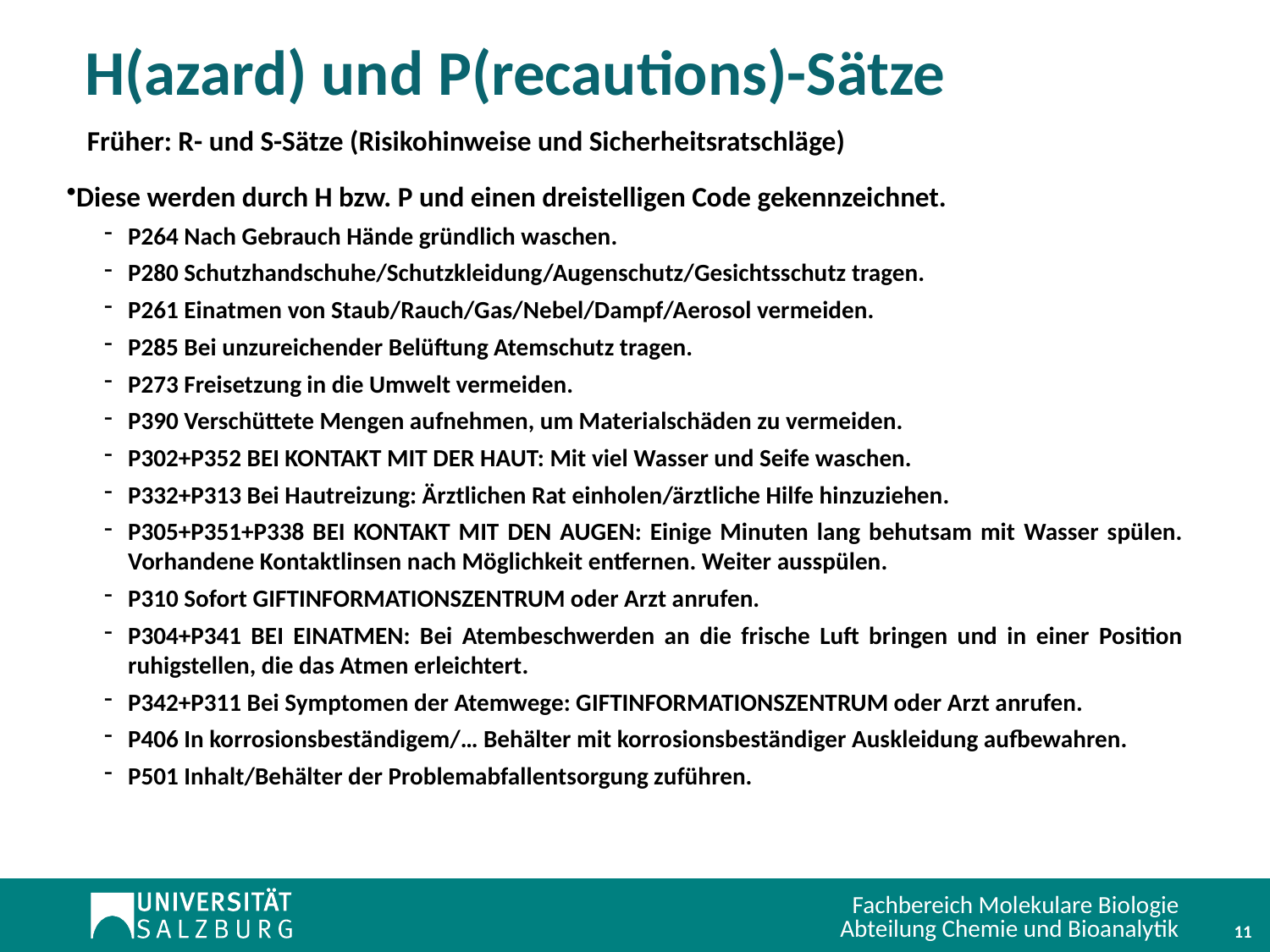

H(azard) und P(recautions)-Sätze
Früher: R- und S-Sätze (Risikohinweise und Sicherheitsratschläge)
Diese werden durch H bzw. P und einen dreistelligen Code gekennzeichnet.
P264 Nach Gebrauch Hände gründlich waschen.
P280 Schutzhandschuhe/Schutzkleidung/Augenschutz/Gesichtsschutz tragen.
P261 Einatmen von Staub/Rauch/Gas/Nebel/Dampf/Aerosol vermeiden.
P285 Bei unzureichender Belüftung Atemschutz tragen.
P273 Freisetzung in die Umwelt vermeiden.
P390 Verschüttete Mengen aufnehmen, um Materialschäden zu vermeiden.
P302+P352 BEI KONTAKT MIT DER HAUT: Mit viel Wasser und Seife waschen.
P332+P313 Bei Hautreizung: Ärztlichen Rat einholen/ärztliche Hilfe hinzuziehen.
P305+P351+P338 BEI KONTAKT MIT DEN AUGEN: Einige Minuten lang behutsam mit Wasser spülen. Vorhandene Kontaktlinsen nach Möglichkeit entfernen. Weiter ausspülen.
P310 Sofort GIFTINFORMATIONSZENTRUM oder Arzt anrufen.
P304+P341 BEI EINATMEN: Bei Atembeschwerden an die frische Luft bringen und in einer Position ruhigstellen, die das Atmen erleichtert.
P342+P311 Bei Symptomen der Atemwege: GIFTINFORMATIONSZENTRUM oder Arzt anrufen.
P406 In korrosionsbeständigem/… Behälter mit korrosionsbeständiger Auskleidung aufbewahren.
P501 Inhalt/Behälter der Problemabfallentsorgung zuführen.

11